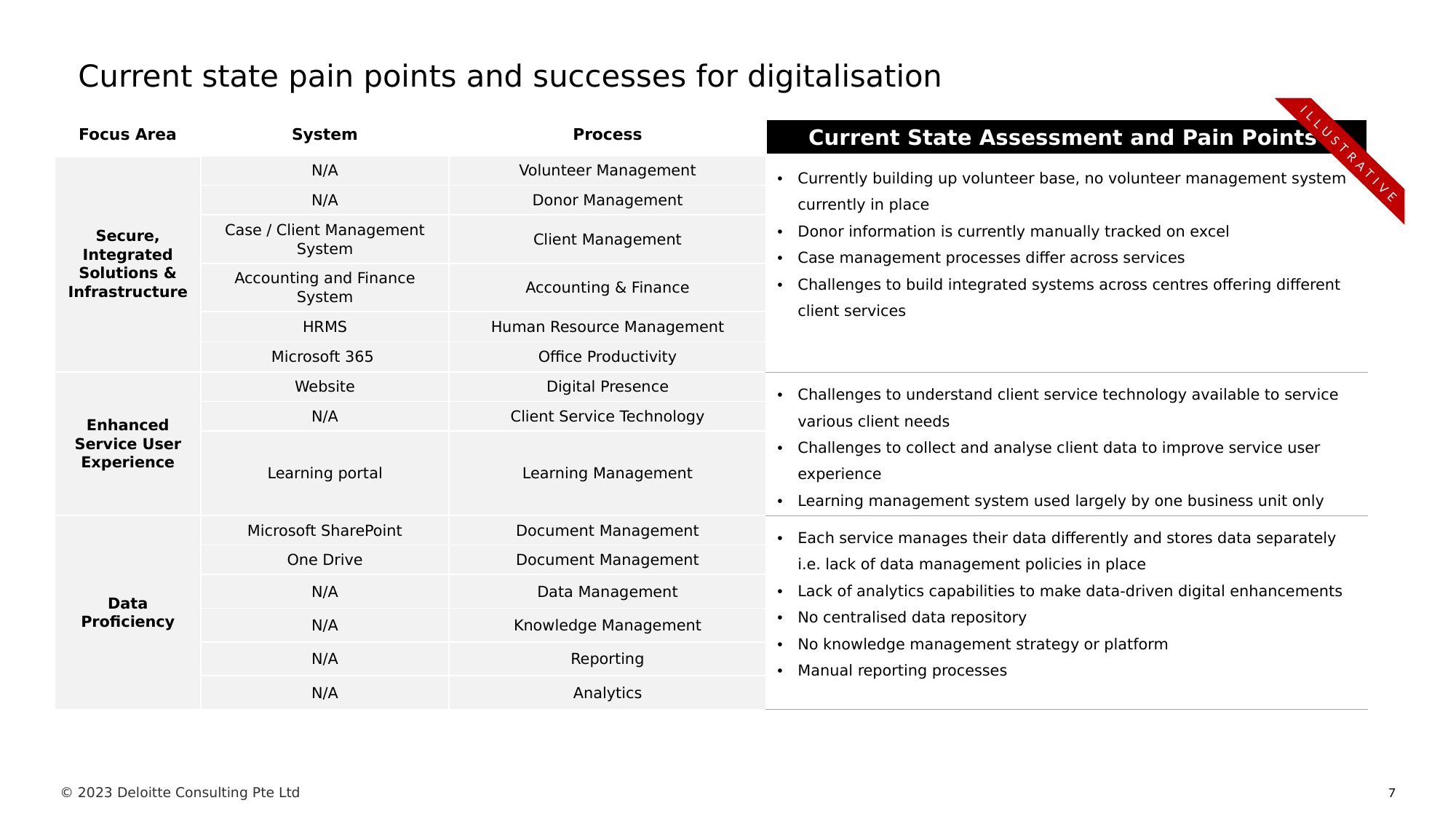

User Guide:
The purpose of this template is to identify your organisation’s pain points and provide an assessment of your current state.
Based on the exercise on digital aspirations, list down the focus areas of the digital strategy in the 1st column.
For each focus area, brainstorm pain points faced by your organisation. List down all pain points in details for each focus area in the 2nd column.
Brainstorm how each pain point can be eliminated / improved upon in the future state focus area(s). List down all of the corresponding future state implications in the 3rd column.
Current state pain points and successes for digitalisation

ILLUSTRATIVE
| Focus Area | System | Process | Current State Assessment and Pain Points |
| --- | --- | --- | --- |
| Secure, Integrated Solutions & Infrastructure | N/A | Volunteer Management | Currently building up volunteer base, no volunteer management system currently in place Donor information is currently manually tracked on excel Case management processes differ across services Challenges to build integrated systems across centres offering different client services |
|  | N/A | Donor Management |  |
|  | Case / Client Management System | Client Management |  |
|  | Accounting and Finance System | Accounting & Finance |  |
|  | HRMS | Human Resource Management |  |
|  | Microsoft 365 | Office Productivity |  |
| Enhanced Service User Experience | Website | Digital Presence | Challenges to understand client service technology available to service various client needs Challenges to collect and analyse client data to improve service user experience Learning management system used largely by one business unit only |
|  | N/A | Client Service Technology |  |
|  | Learning portal | Learning Management |  |
| Data Proficiency | Microsoft SharePoint | Document Management | Each service manages their data differently and stores data separately i.e. lack of data management policies in place Lack of analytics capabilities to make data-driven digital enhancements No centralised data repository No knowledge management strategy or platform Manual reporting processes |
|  | One Drive | Document Management |  |
|  | N/A | Data Management |  |
|  | N/A | Knowledge Management |  |
|  | N/A | Reporting |  |
|  | N/A | Analytics |  |